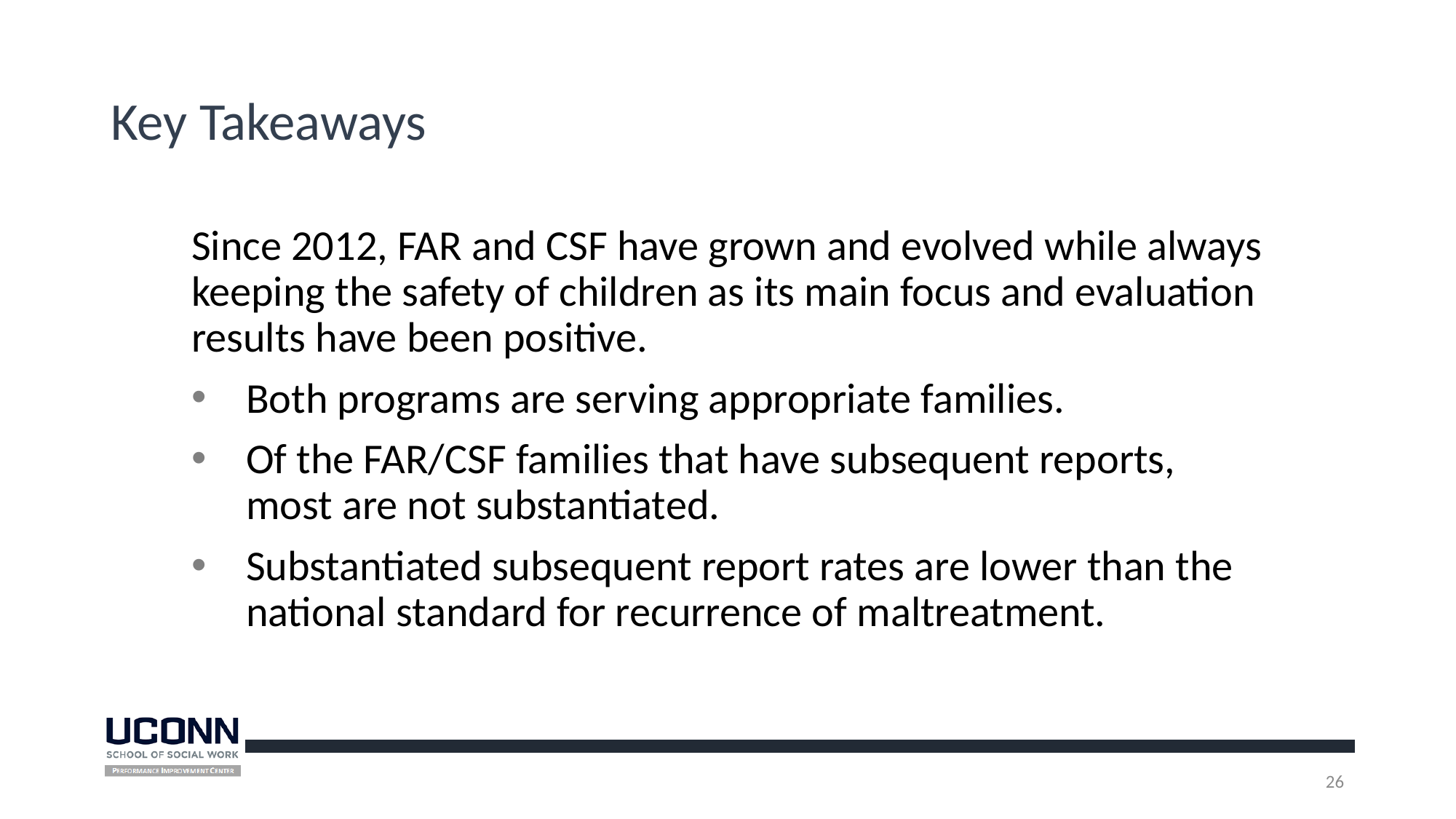

# Key Takeaways
Since 2012, FAR and CSF have grown and evolved while always keeping the safety of children as its main focus and evaluation results have been positive.
Both programs are serving appropriate families.
Of the FAR/CSF families that have subsequent reports,
most are not substantiated.
Substantiated subsequent report rates are lower than the national standard for recurrence of maltreatment.
26